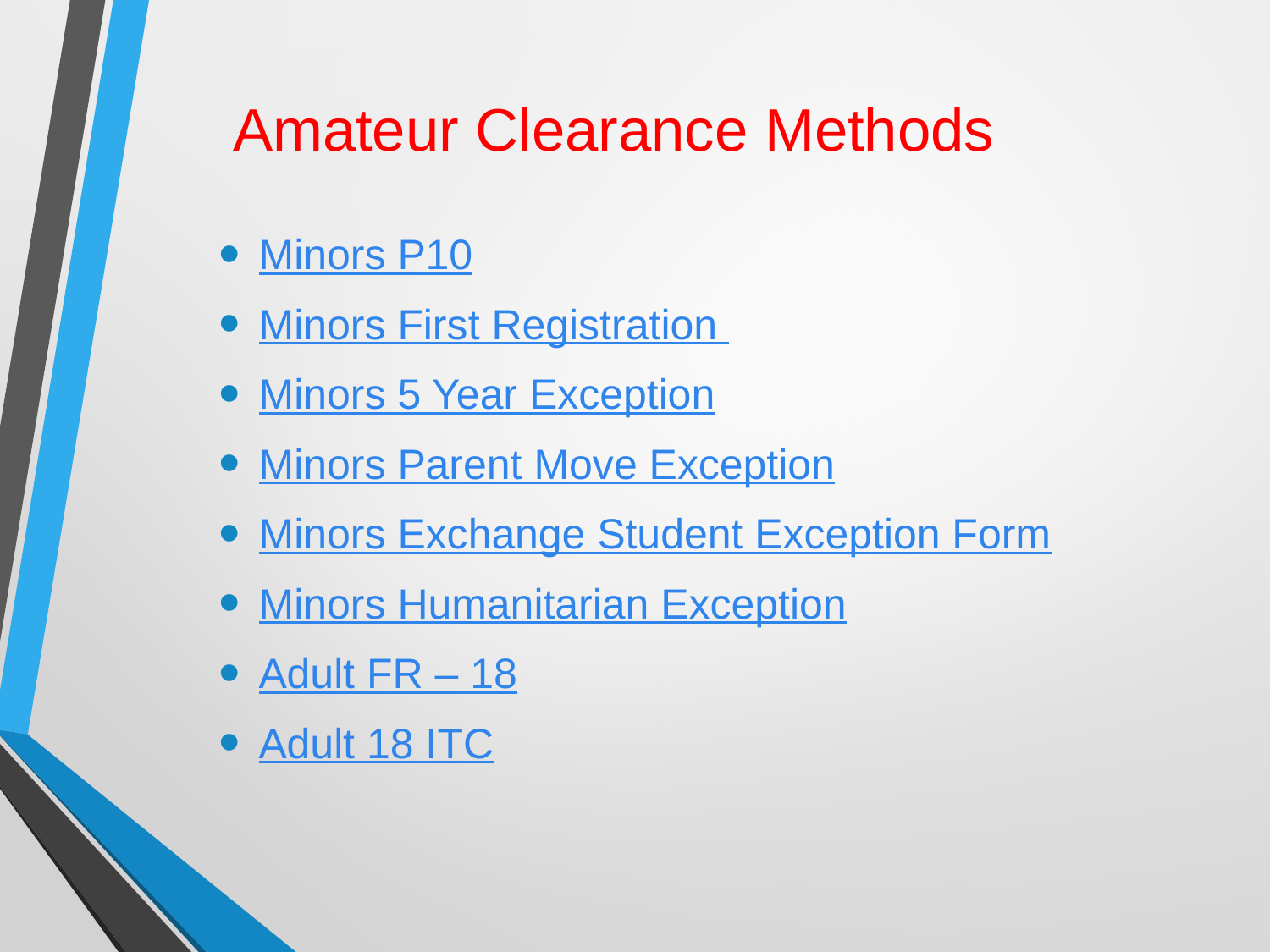

# Amateur Clearance Methods
Minors P10
Minors First Registration
Minors 5 Year Exception
Minors Parent Move Exception
Minors Exchange Student Exception Form
Minors Humanitarian Exception
Adult FR – 18
Adult 18 ITC